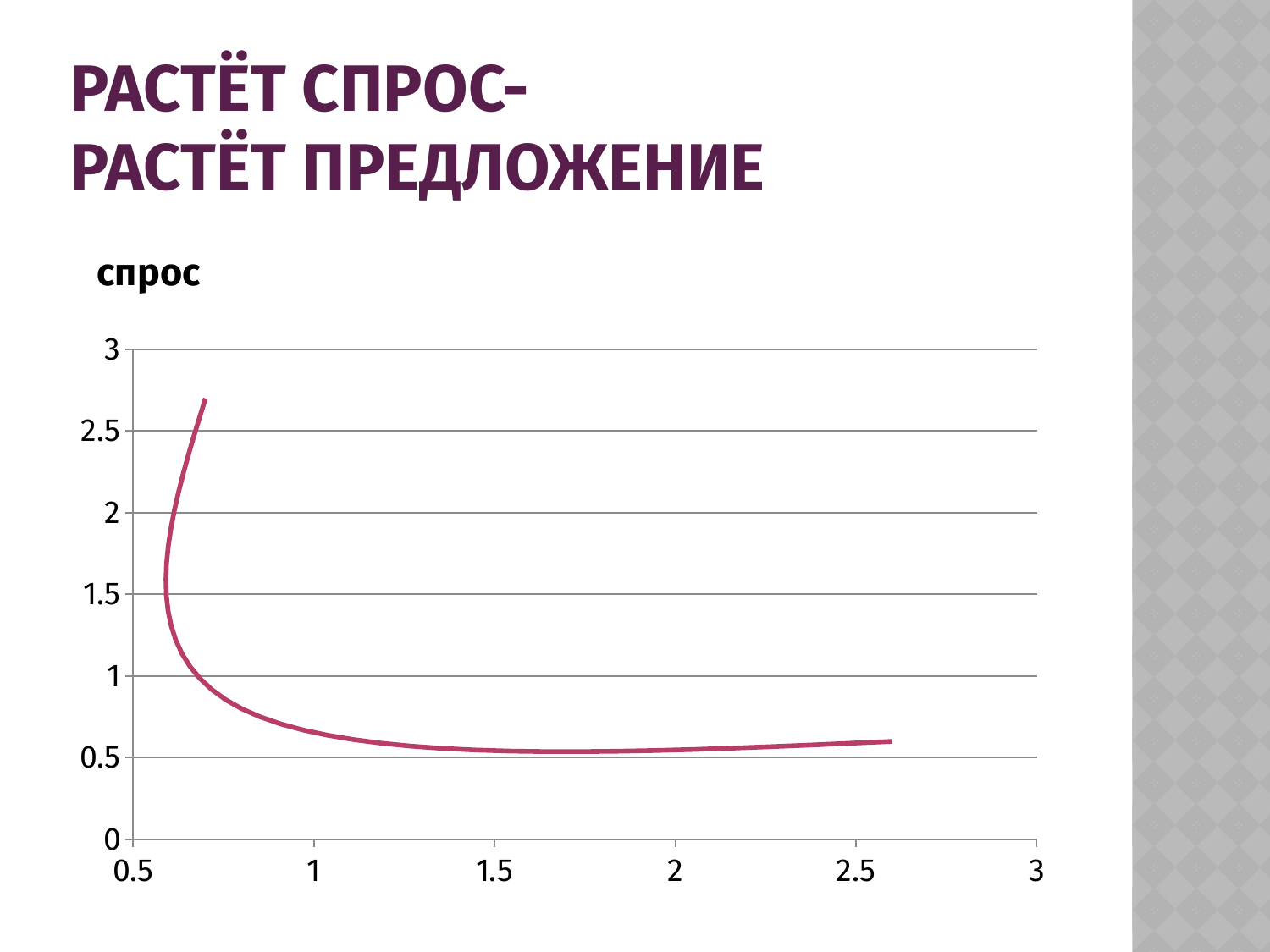

# РАСТЁТ СПРОС- растёт предложение

### Chart: спрос

| Category | Столбец2 |
|---|---|